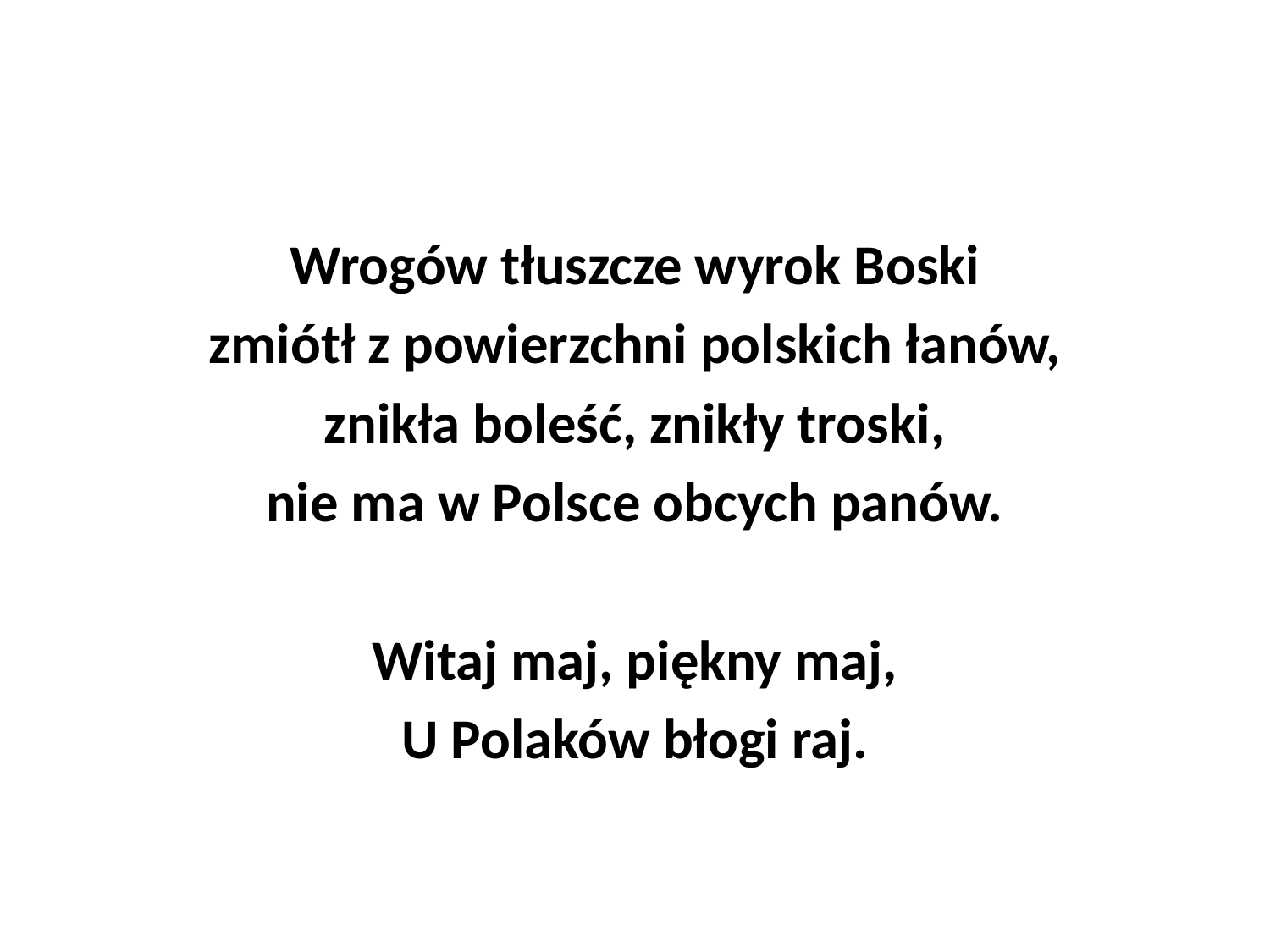

#
Wrogów tłuszcze wyrok Boski
zmiótł z powierzchni polskich łanów,
znikła boleść, znikły troski,
nie ma w Polsce obcych panów.

Witaj maj, piękny maj,
U Polaków błogi raj.